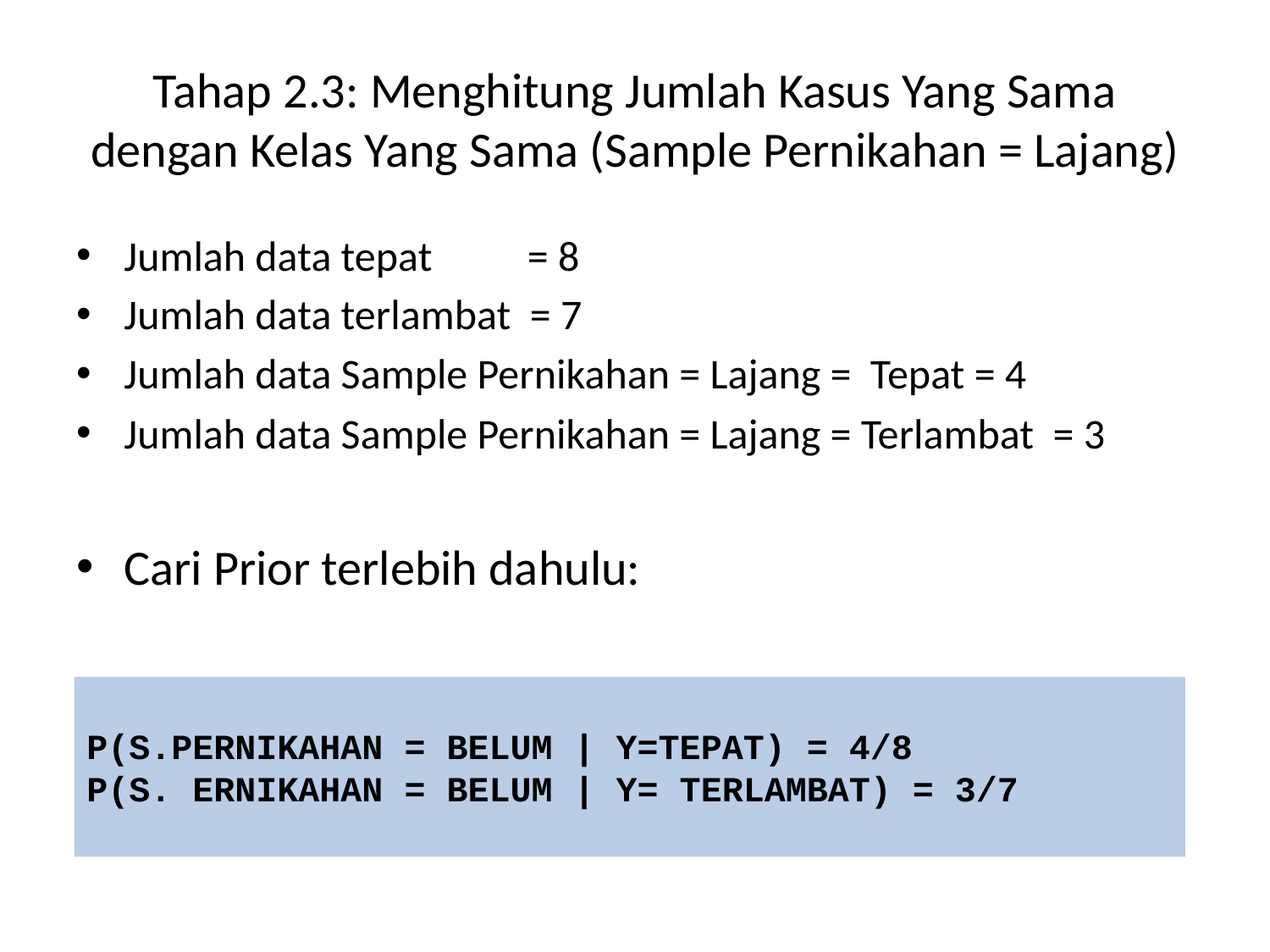

# Tahap 2.3: Menghitung Jumlah Kasus Yang Sama dengan Kelas Yang Sama (Sample Pernikahan = Lajang)
Jumlah data tepat          = 8
Jumlah data terlambat  = 7
Jumlah data Sample Pernikahan = Lajang =  Tepat = 4
Jumlah data Sample Pernikahan = Lajang = Terlambat  = 3

Cari Prior terlebih dahulu:

P(S.PERNIKAHAN = BELUM | Y=TEPAT) = 4/8
P(S. ERNIKAHAN = BELUM | Y= TERLAMBAT) = 3/7